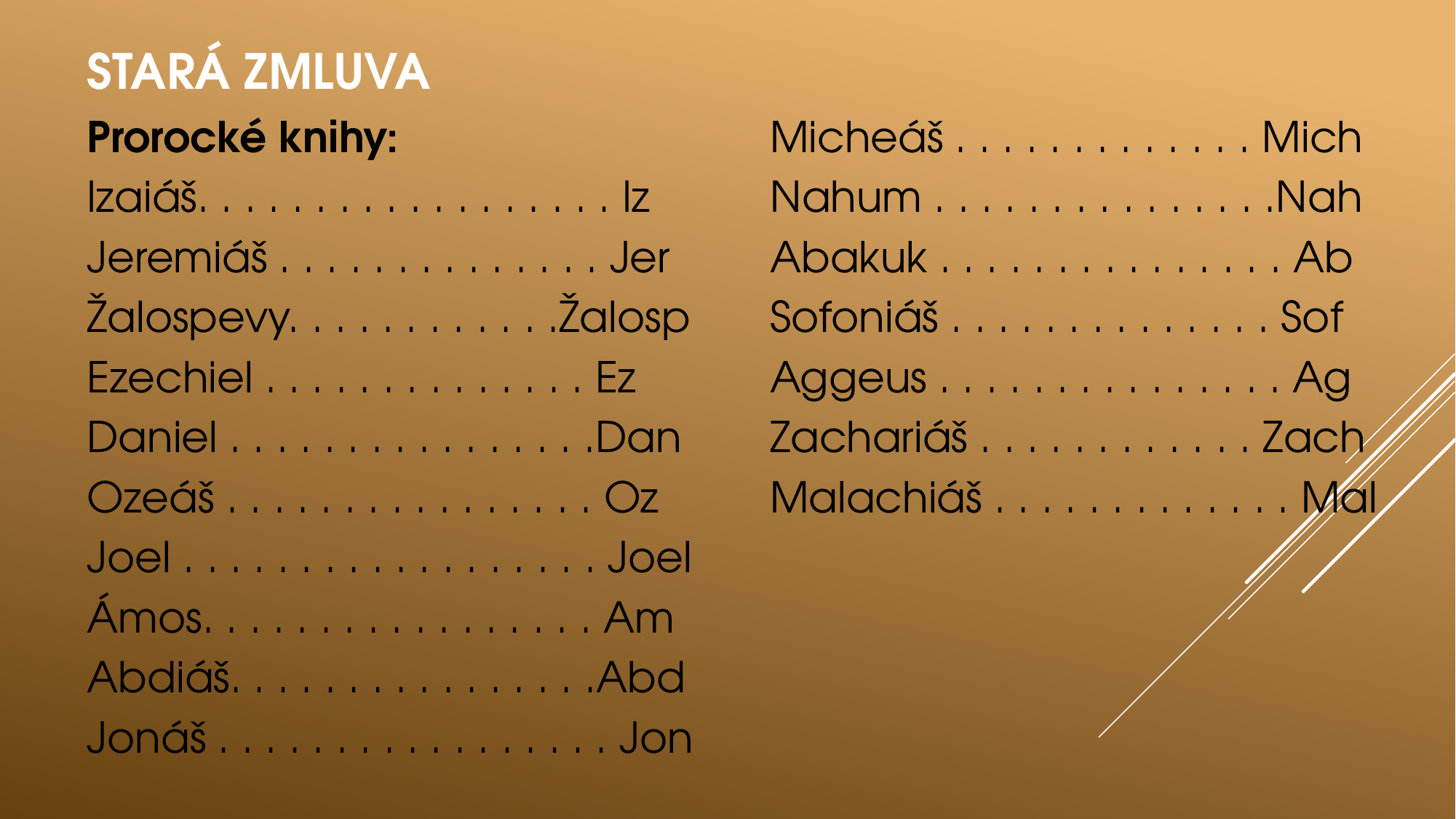

# Stará zmluva
Prorocké knihy:
Izaiáš. . . . . . . . . . . . . . . . . . Iz
Jeremiáš . . . . . . . . . . . . . . Jer
Žalospevy. . . . . . . . . . . .Žalosp
Ezechiel . . . . . . . . . . . . . . Ez
Daniel . . . . . . . . . . . . . . . .Dan
Ozeáš . . . . . . . . . . . . . . . . Oz
Joel . . . . . . . . . . . . . . . . . . Joel
Ámos. . . . . . . . . . . . . . . . . Am
Abdiáš. . . . . . . . . . . . . . . .Abd
Jonáš . . . . . . . . . . . . . . . . . Jon
Micheáš . . . . . . . . . . . . . Mich
Nahum . . . . . . . . . . . . . . .Nah
Abakuk . . . . . . . . . . . . . . . Ab
Sofoniáš . . . . . . . . . . . . . . Sof
Aggeus . . . . . . . . . . . . . . . Ag
Zachariáš . . . . . . . . . . . . Zach
Malachiáš . . . . . . . . . . . . . Mal